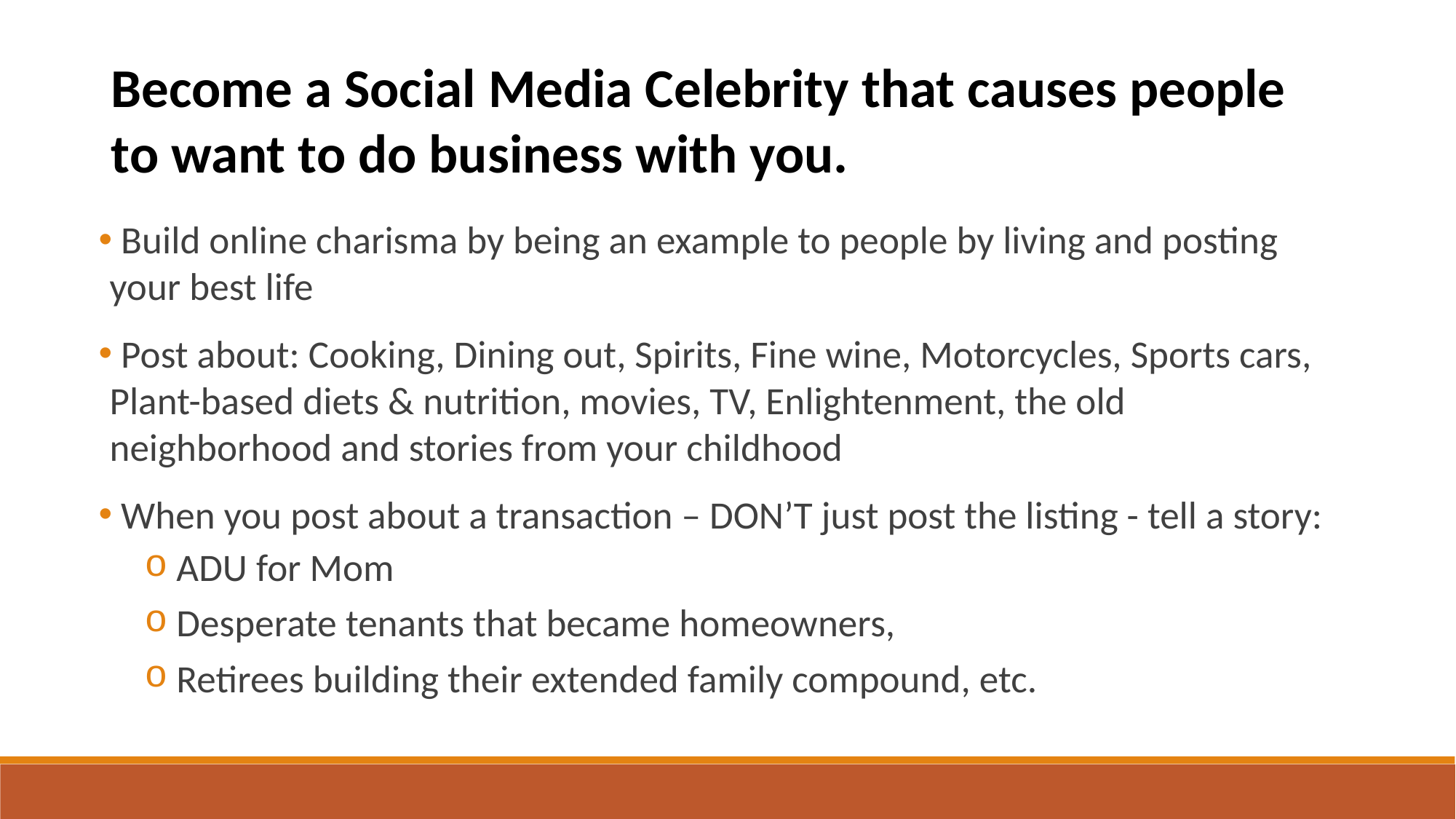

Become a Social Media Celebrity that causes people to want to do business with you.
 Build online charisma by being an example to people by living and posting your best life
 Post about: Cooking, Dining out, Spirits, Fine wine, Motorcycles, Sports cars, Plant-based diets & nutrition, movies, TV, Enlightenment, the old neighborhood and stories from your childhood
 When you post about a transaction – DON’T just post the listing - tell a story:
 ADU for Mom
 Desperate tenants that became homeowners,
 Retirees building their extended family compound, etc.